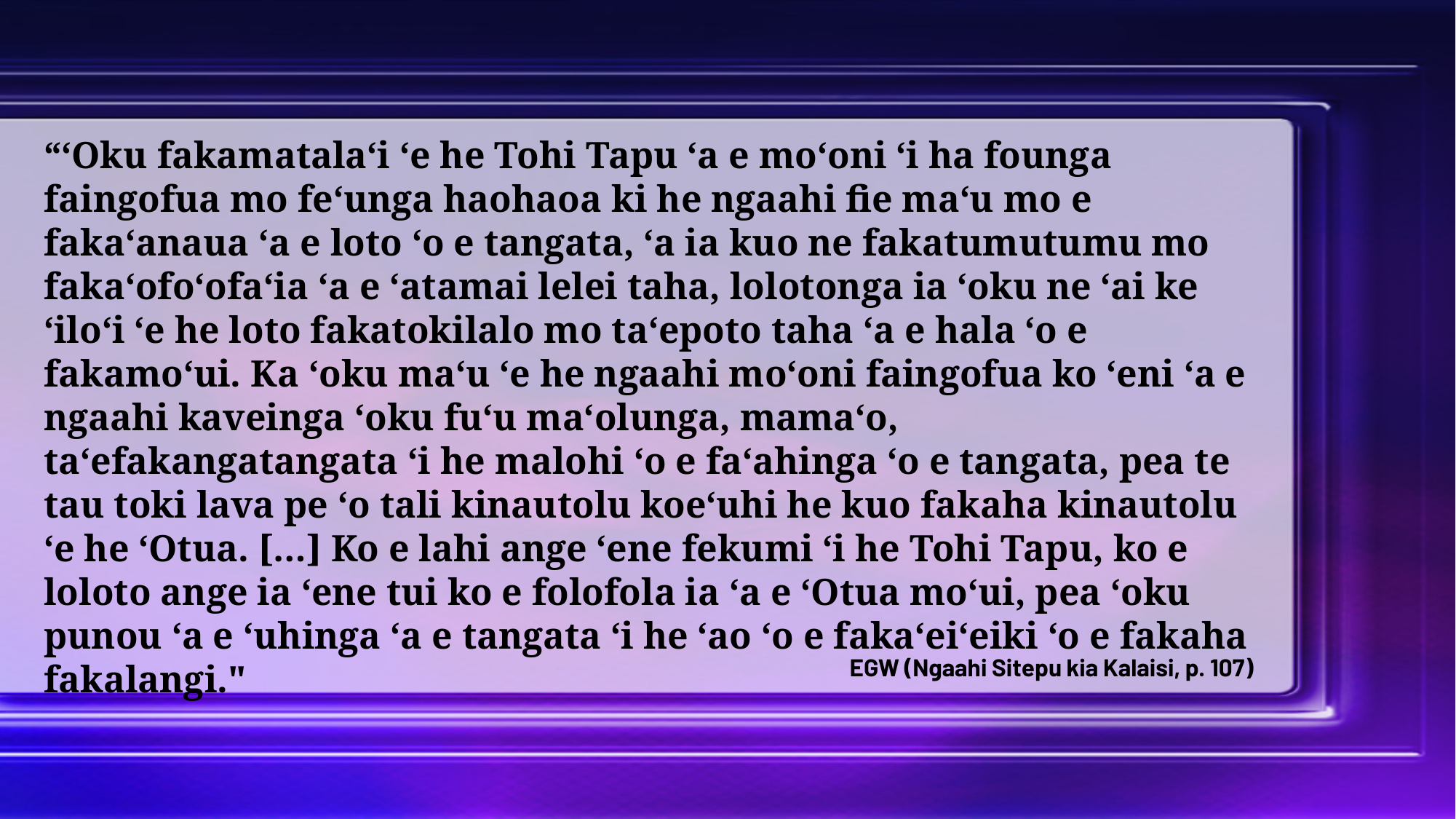

“ʻOku fakamatalaʻi ʻe he Tohi Tapu ʻa e moʻoni ʻi ha founga faingofua mo feʻunga haohaoa ki he ngaahi fie maʻu mo e fakaʻanaua ʻa e loto ʻo e tangata, ʻa ia kuo ne fakatumutumu mo fakaʻofoʻofaʻia ʻa e ʻatamai lelei taha, lolotonga ia ʻoku ne ʻai ke ʻiloʻi ʻe he loto fakatokilalo mo taʻepoto taha ʻa e hala ʻo e fakamoʻui. Ka ʻoku maʻu ʻe he ngaahi moʻoni faingofua ko ʻeni ʻa e ngaahi kaveinga ʻoku fuʻu maʻolunga, mamaʻo, taʻefakangatangata ʻi he malohi ʻo e faʻahinga ʻo e tangata, pea te tau toki lava pe ʻo tali kinautolu koeʻuhi he kuo fakaha kinautolu ʻe he ʻOtua. […] Ko e lahi ange ʻene fekumi ʻi he Tohi Tapu, ko e loloto ange ia ʻene tui ko e folofola ia ʻa e ʻOtua moʻui, pea ʻoku punou ʻa e ʻuhinga ʻa e tangata ʻi he ʻao ʻo e fakaʻeiʻeiki ʻo e fakaha fakalangi."
EGW (Ngaahi Sitepu kia Kalaisi, p. 107)